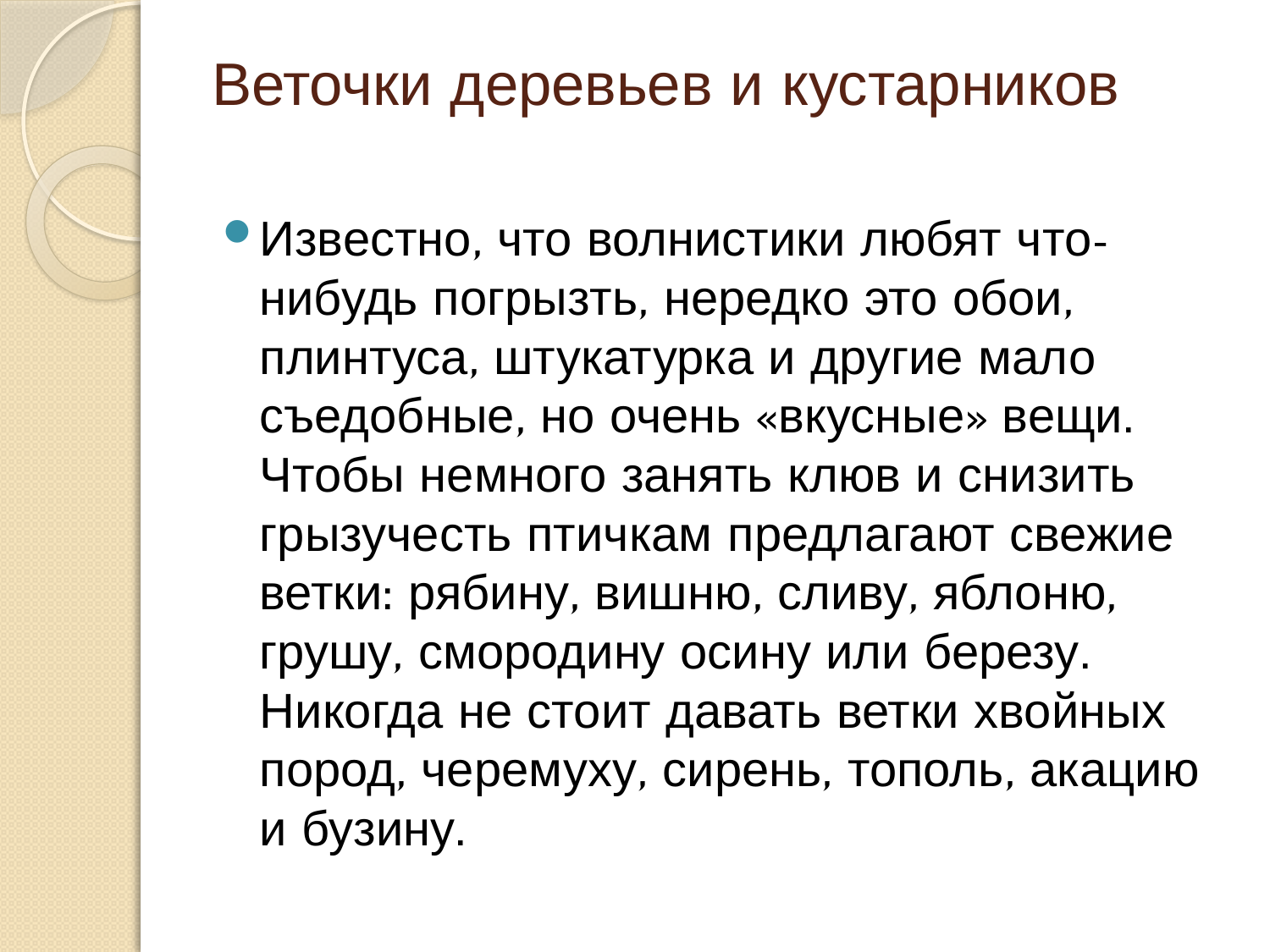

# Веточки деревьев и кустарников
Известно, что волнистики любят что-нибудь погрызть, нередко это обои, плинтуса, штукатурка и другие мало съедобные, но очень «вкусные» вещи. Чтобы немного занять клюв и снизить грызучесть птичкам предлагают свежие ветки: рябину, вишню, сливу, яблоню, грушу, смородину осину или березу. Никогда не стоит давать ветки хвойных пород, черемуху, сирень, тополь, акацию и бузину.